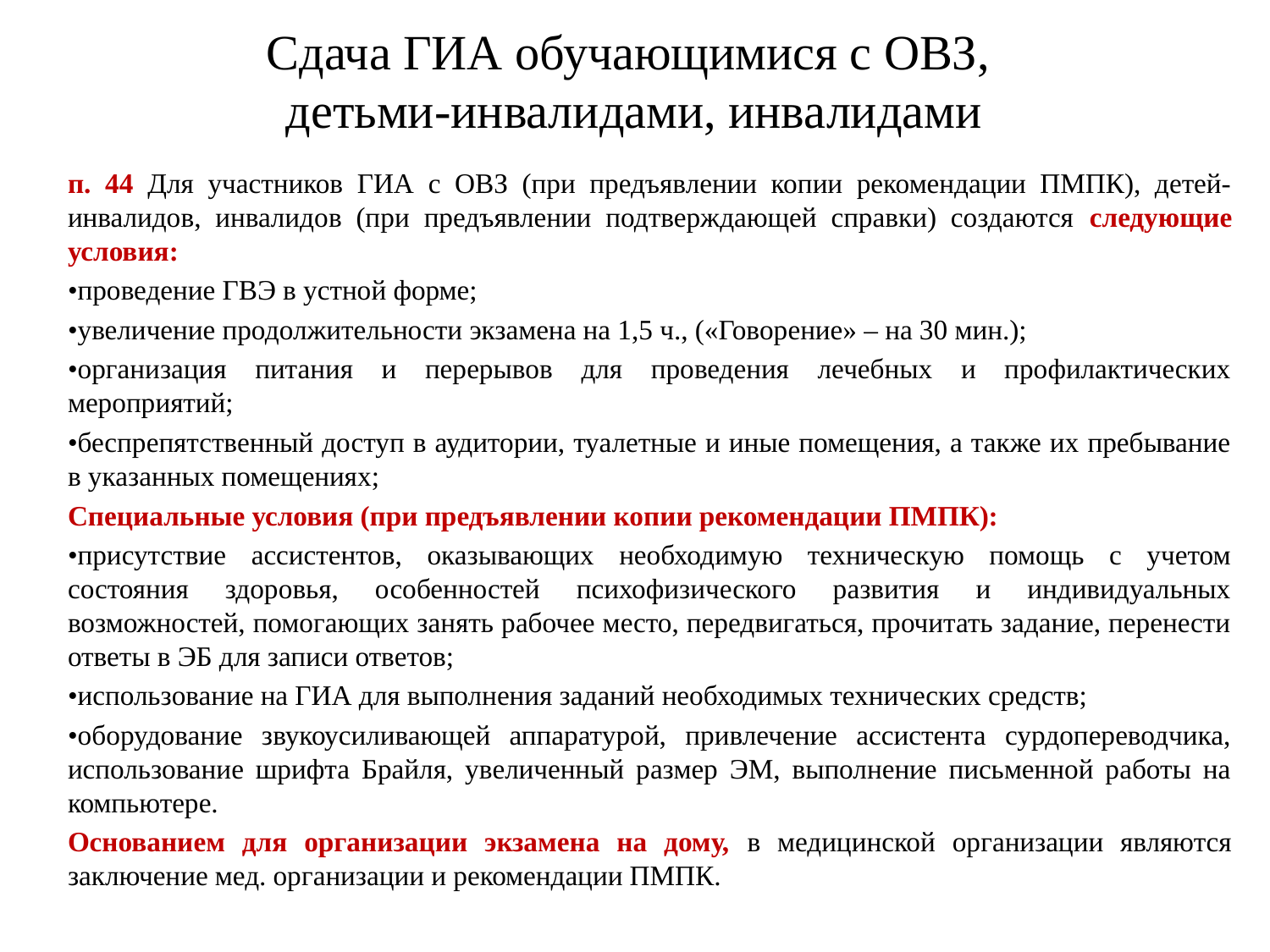

# Сдача ГИА обучающимися с ОВЗ, детьми-инвалидами, инвалидами
п. 44 Для участников ГИА с ОВЗ (при предъявлении копии рекомендации ПМПК), детей-инвалидов, инвалидов (при предъявлении подтверждающей справки) создаются следующие условия:
•проведение ГВЭ в устной форме;
•увеличение продолжительности экзамена на 1,5 ч., («Говорение» – на 30 мин.);
•организация питания и перерывов для проведения лечебных и профилактических мероприятий;
•беспрепятственный доступ в аудитории, туалетные и иные помещения, а также их пребывание в указанных помещениях;
Специальные условия (при предъявлении копии рекомендации ПМПК):
•присутствие ассистентов, оказывающих необходимую техническую помощь с учетом состояния здоровья, особенностей психофизического развития и индивидуальных возможностей, помогающих занять рабочее место, передвигаться, прочитать задание, перенести ответы в ЭБ для записи ответов;
•использование на ГИА для выполнения заданий необходимых технических средств;
•оборудование звукоусиливающей аппаратурой, привлечение ассистента сурдопереводчика, использование шрифта Брайля, увеличенный размер ЭМ, выполнение письменной работы на компьютере.
Основанием для организации экзамена на дому, в медицинской организации являются заключение мед. организации и рекомендации ПМПК.